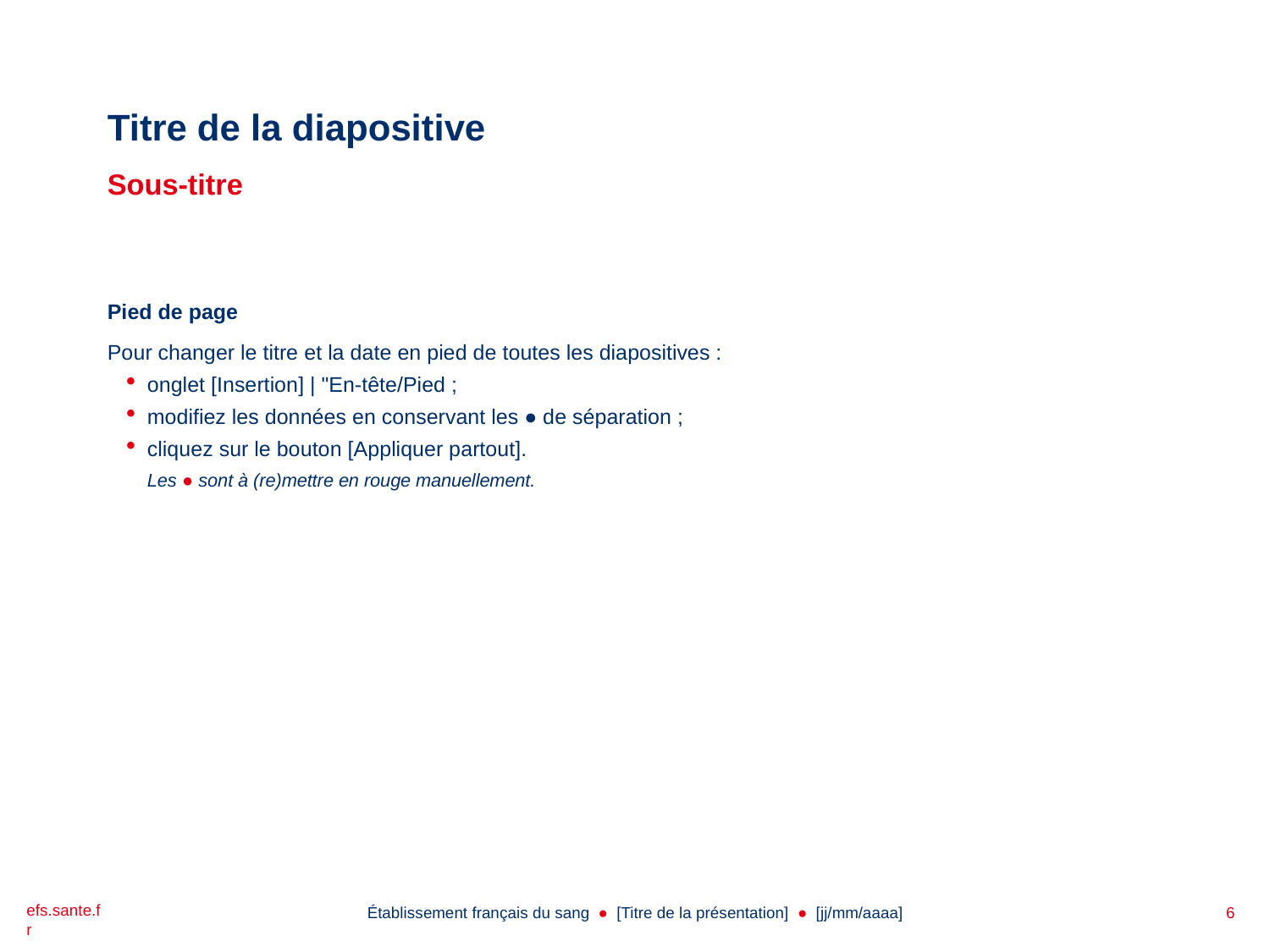

# Titre de la diapositive
Sous-titre
Pied de page
Pour changer le titre et la date en pied de toutes les diapositives :
onglet [Insertion] | "En-tête/Pied ;
modifiez les données en conservant les ● de séparation ;
cliquez sur le bouton [Appliquer partout].
Les ● sont à (re)mettre en rouge manuellement.
6
Établissement français du sang  ●  [Titre de la présentation]  ●  [jj/mm/aaaa]